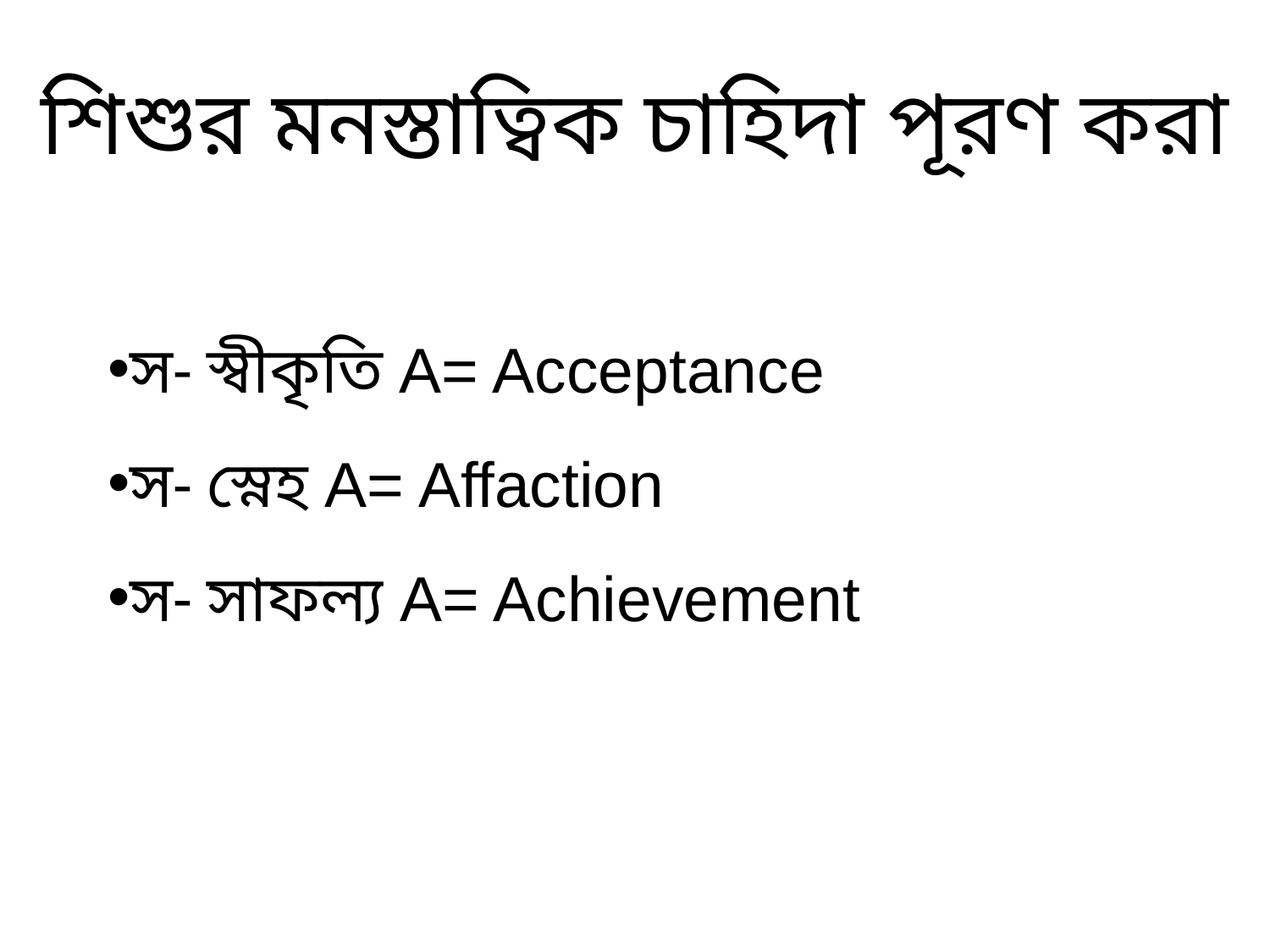

শিশুর মনস্তাত্বিক চাহিদা পূরণ করা
স- স্বীকৃতি A= Acceptance
স- স্নেহ A= Affaction
স- সাফল্য A= Achievement